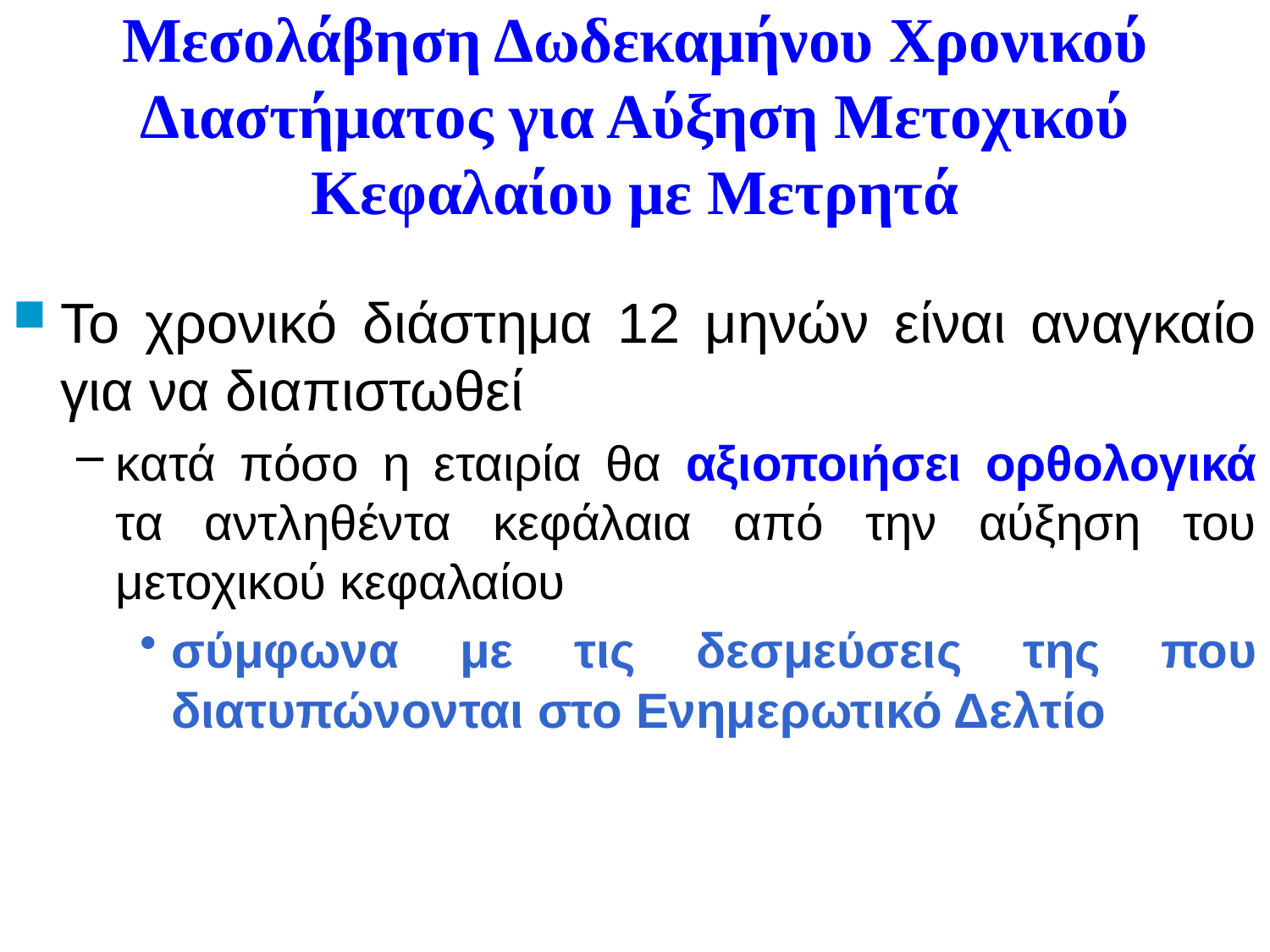

# Μεσολάβηση Δωδεκαμήνου Χρονικού Διαστήματος για Αύξηση Μετοχικού Κεφαλαίου με Μετρητά
Το χρονικό διάστημα 12 μηνών είναι αναγκαίο για να διαπιστωθεί
κατά πόσο η εταιρία θα αξιοποιήσει ορθολογικά τα αντληθέντα κεφάλαια από την αύξηση του μετοχικού κεφαλαίου
σύμφωνα με τις δεσμεύσεις της που διατυπώνονται στο Ενημερωτικό Δελτίο